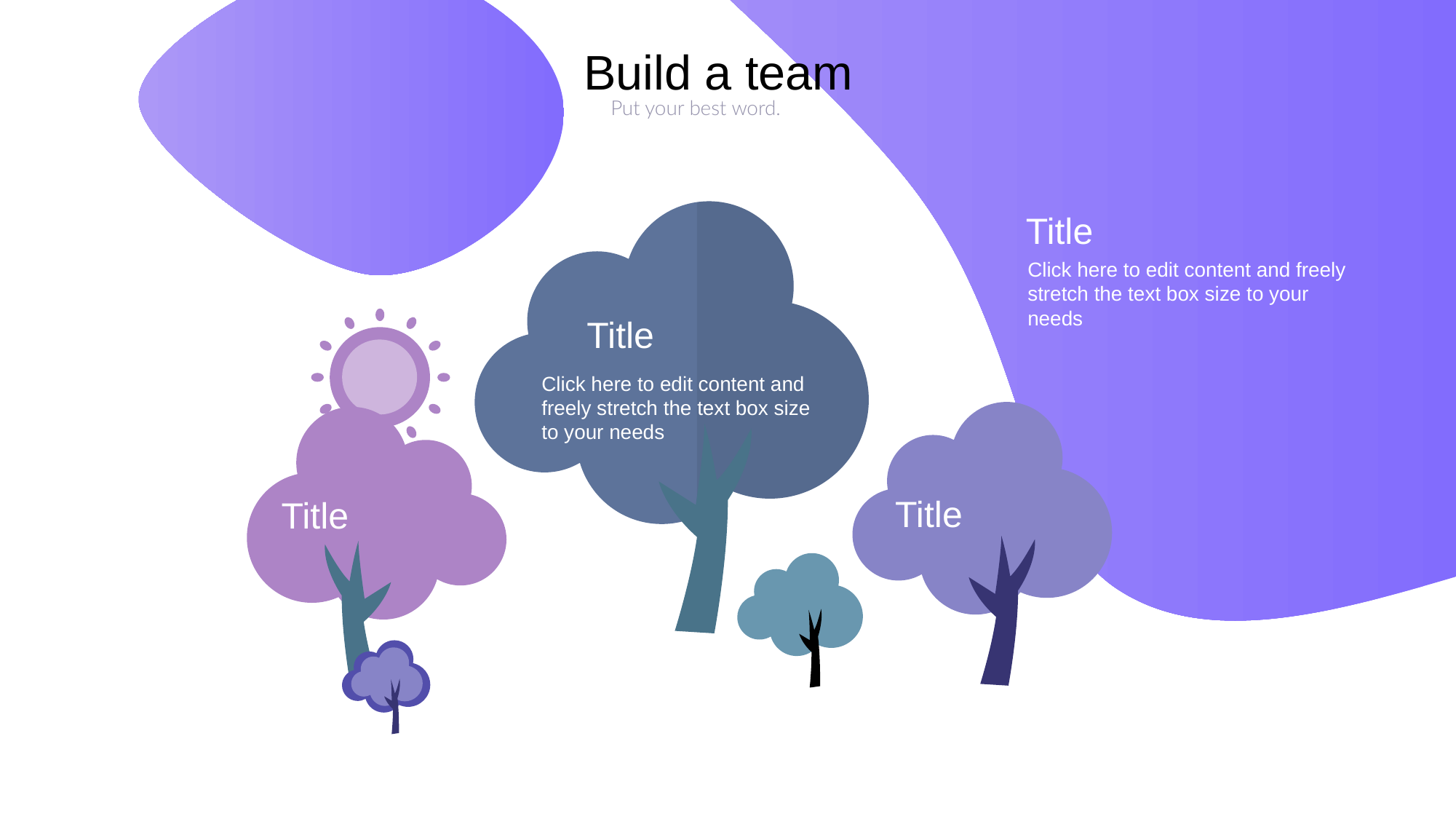

Build a team
Put your best word.

Title

Click here to edit content and freely stretch the text box size to your needs

Title

Click here to edit content and freely stretch the text box size to your needs

Title
Title